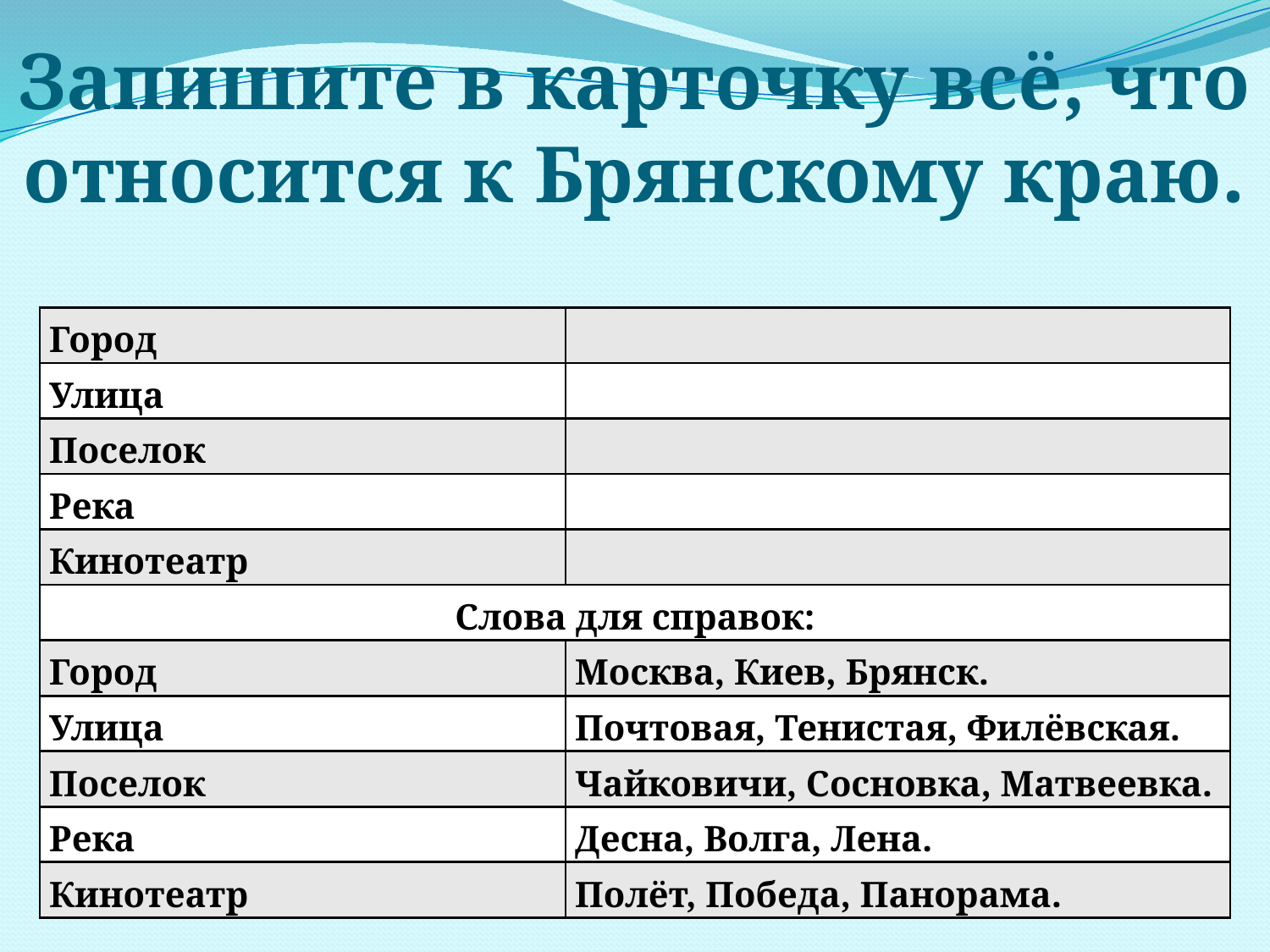

# Запишите в карточку всё, что относится к Брянскому краю.
| Город |  |
| --- | --- |
| Улица |  |
| Поселок |  |
| Река |  |
| Кинотеатр |  |
| Слова для справок: |  |
| Город | Москва, Киев, Брянск. |
| Улица | Почтовая, Тенистая, Филёвская. |
| Поселок | Чайковичи, Сосновка, Матвеевка. |
| Река | Десна, Волга, Лена. |
| Кинотеатр | Полёт, Победа, Панорама. |